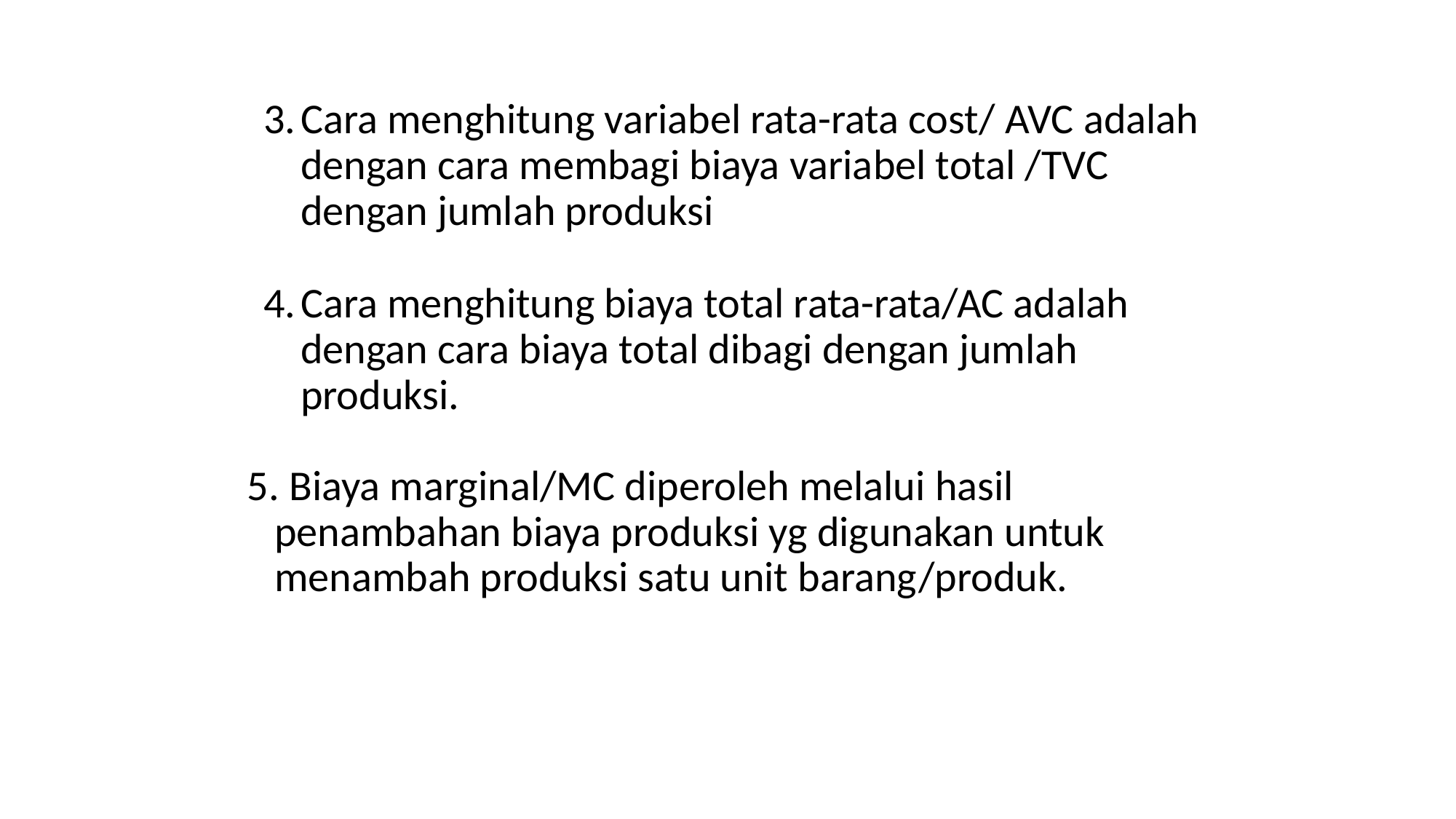

3.	Cara menghitung variabel rata-rata cost/ AVC adalah dengan cara membagi biaya variabel total /TVC dengan jumlah produksi

4.	Cara menghitung biaya total rata-rata/AC adalah dengan cara biaya total dibagi dengan jumlah produksi.

5. Biaya marginal/MC diperoleh melalui hasil penambahan biaya produksi yg digunakan untuk menambah produksi satu unit barang/produk.